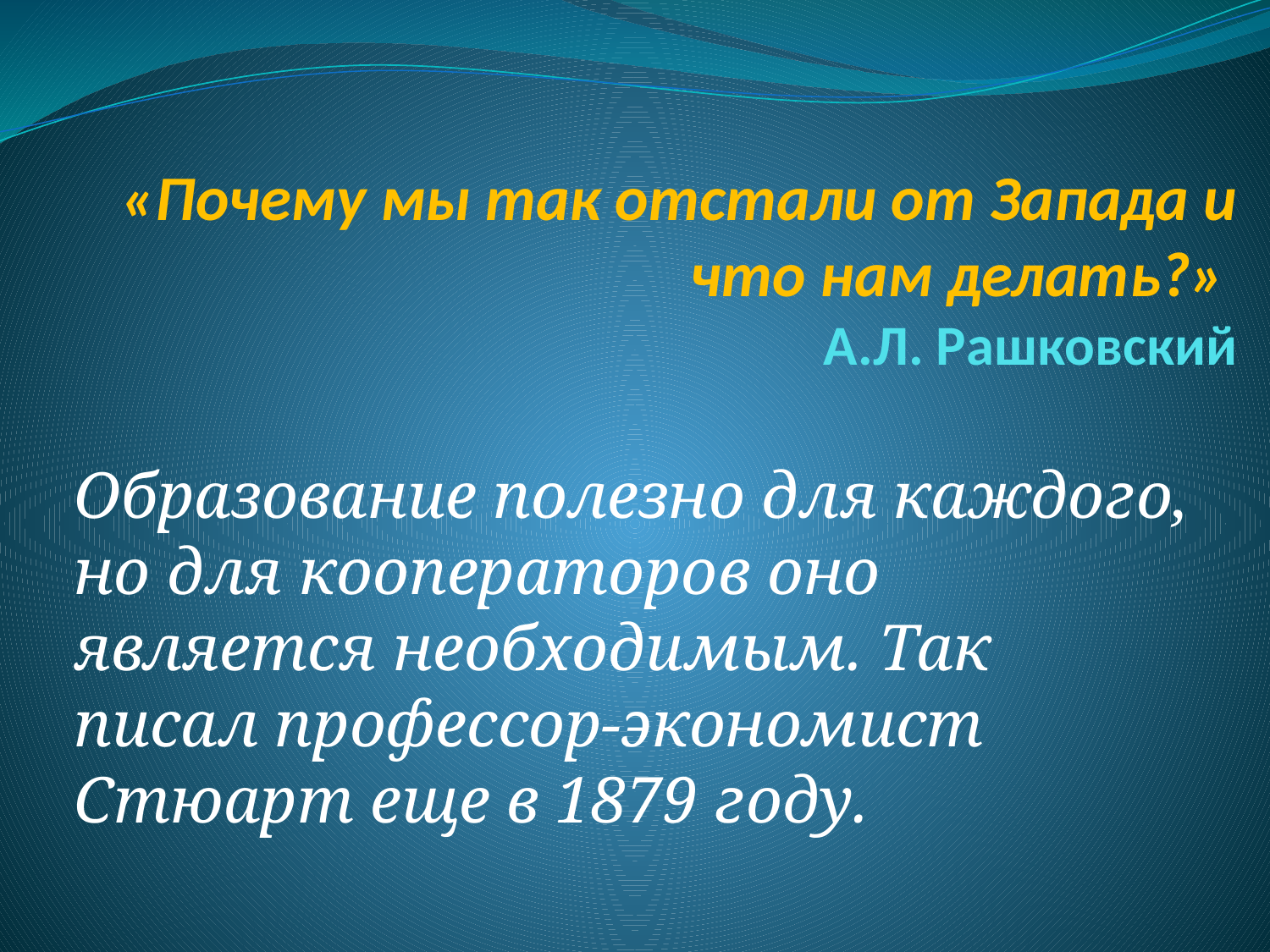

# «Почему мы так отстали от Запада и что нам делать?» А.Л. Рашковский
Образование полезно для каждого, но для кооператоров оно является необходимым. Так писал профессор-экономист Стюарт еще в 1879 году.